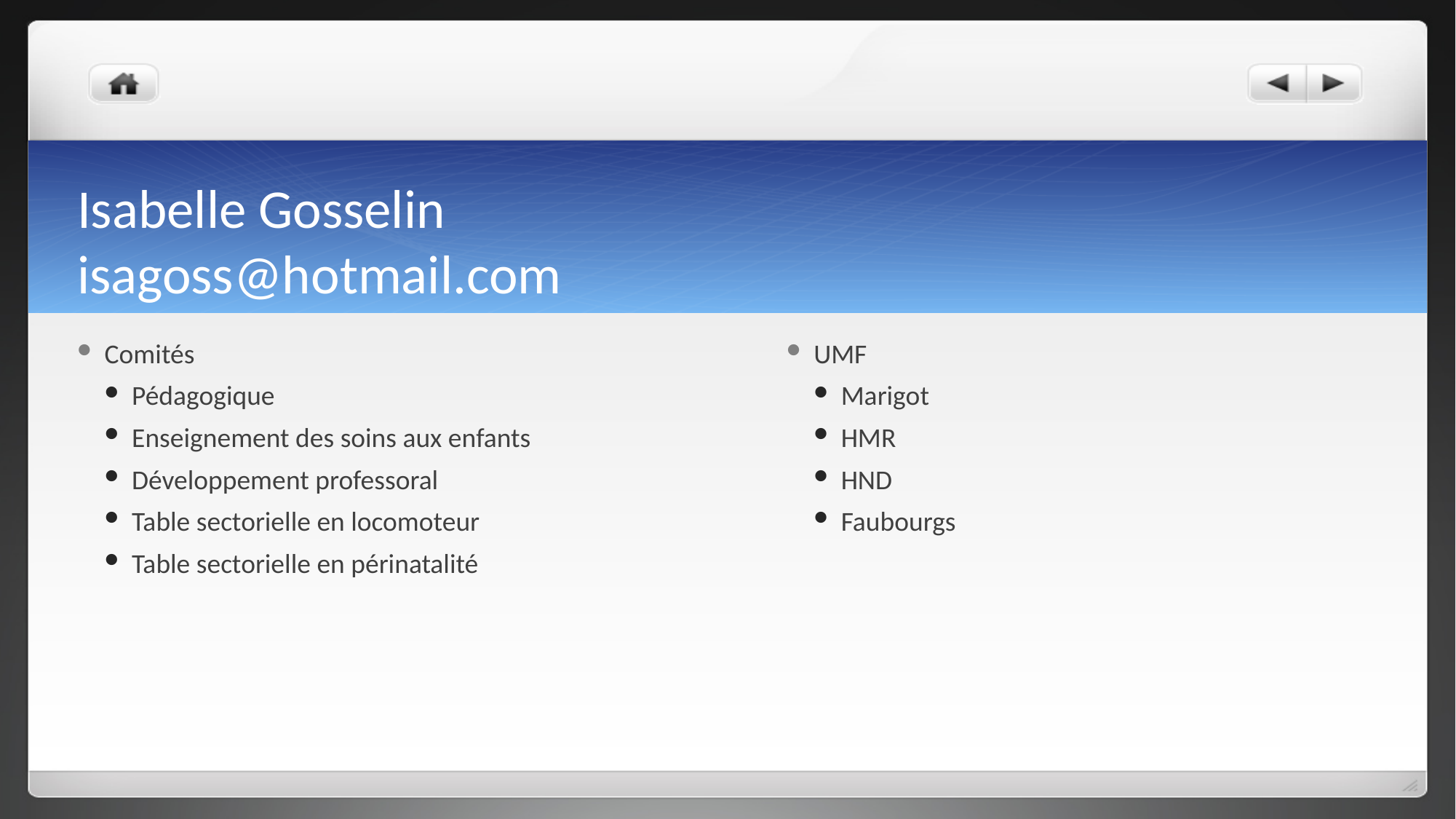

# Isabelle Gosselin isagoss@hotmail.com
Comités
Pédagogique
Enseignement des soins aux enfants
Développement professoral
Table sectorielle en locomoteur
Table sectorielle en périnatalité
UMF
Marigot
HMR
HND
Faubourgs